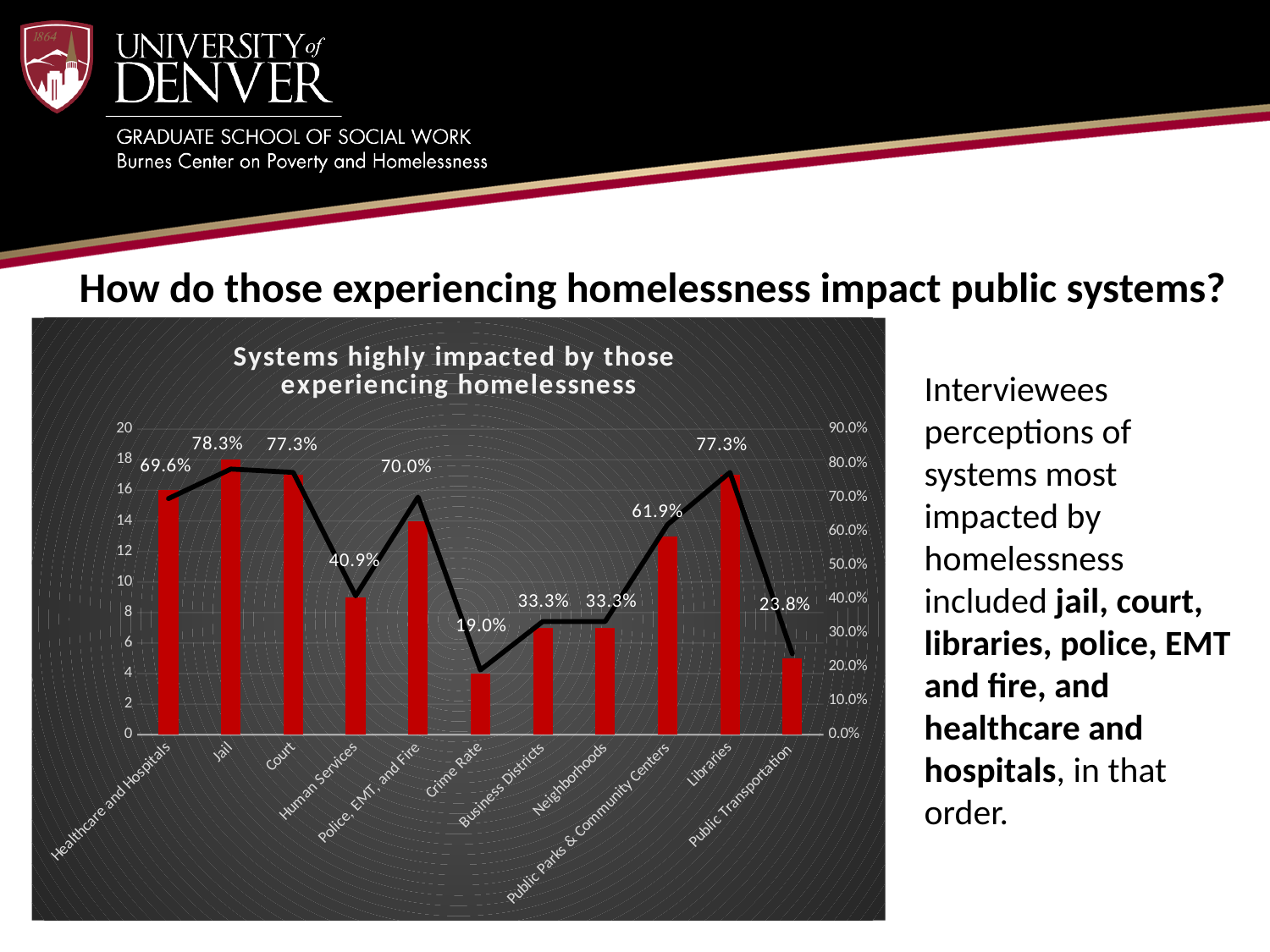

How do those experiencing homelessness impact public systems?

### Chart: Systems highly impacted by those
experiencing homelessness

| Category |  |  |
|---|---|---|
| Healthcare and Hospitals | 16.0 | 0.6956521739130435 |
| Jail | 18.0 | 0.782608695652174 |
| Court | 17.0 | 0.7727272727272727 |
| Human Services | 9.0 | 0.4090909090909091 |
| Police, EMT, and Fire | 14.0 | 0.7 |
| Crime Rate | 4.0 | 0.19047619047619047 |
| Business Districts | 7.0 | 0.3333333333333333 |
| Neighborhoods | 7.0 | 0.3333333333333333 |
| Public Parks & Community Centers | 13.0 | 0.6190476190476191 |
| Libraries | 17.0 | 0.7727272727272727 |
| Public Transportation  | 5.0 | 0.23809523809523808 |
Interviewees perceptions of systems most impacted by homelessness included jail, court, libraries, police, EMT and fire, and healthcare and hospitals, in that order.